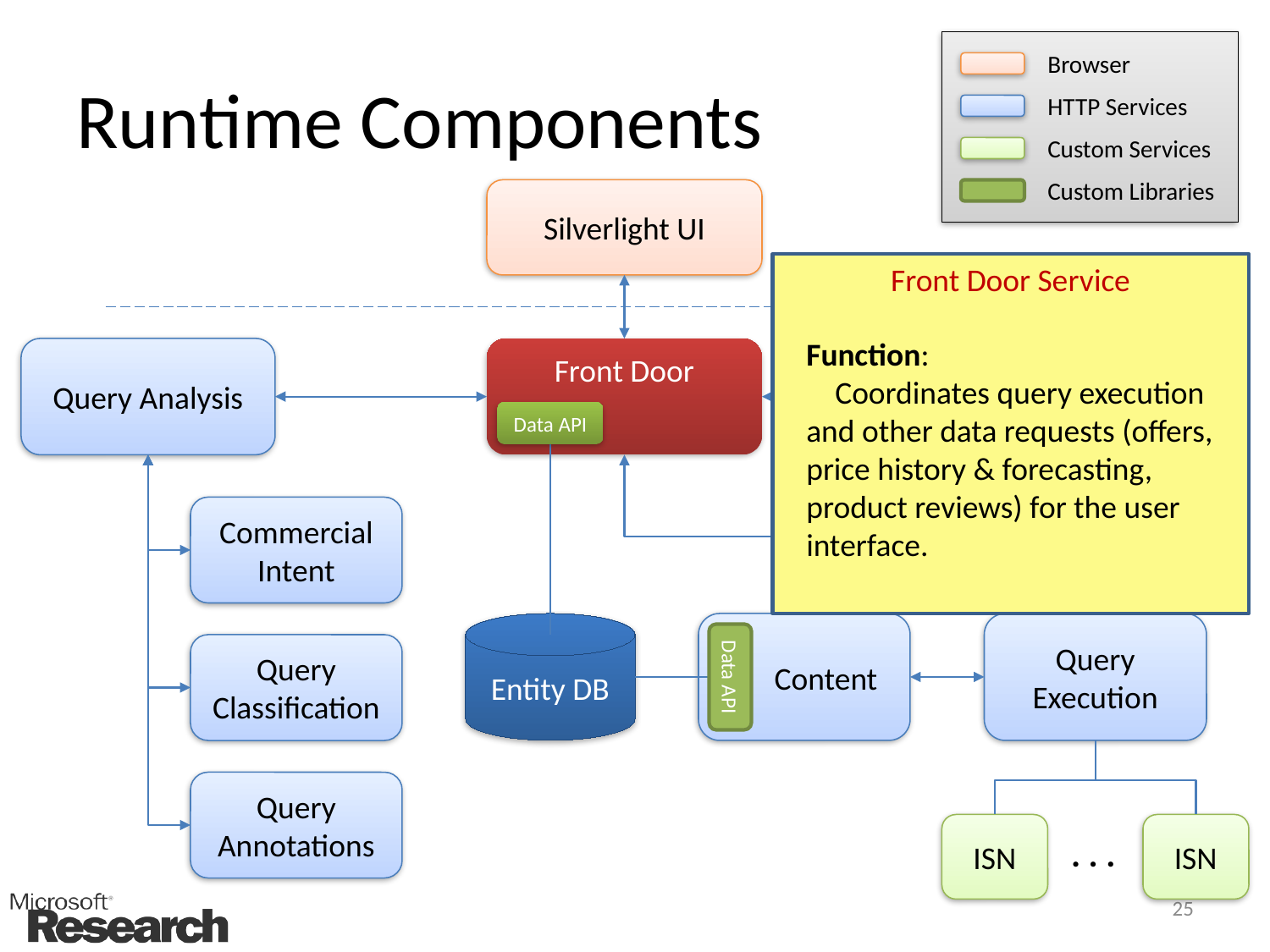

# Runtime Components
Browser

HTTP Services

Custom Services

Custom Libraries
Silverlight UI

Front Door Service

Function:
    Coordinates query execution and other data requests (offers, price history & forecasting, product reviews) for the user interface.
Query Analysis
Front Door
ProdCast
Data API
Commercial Intent
Entity DB
      Content
Query Execution
Query Classification

Data API
Query Annotations
ISN
ISN
. . .
25